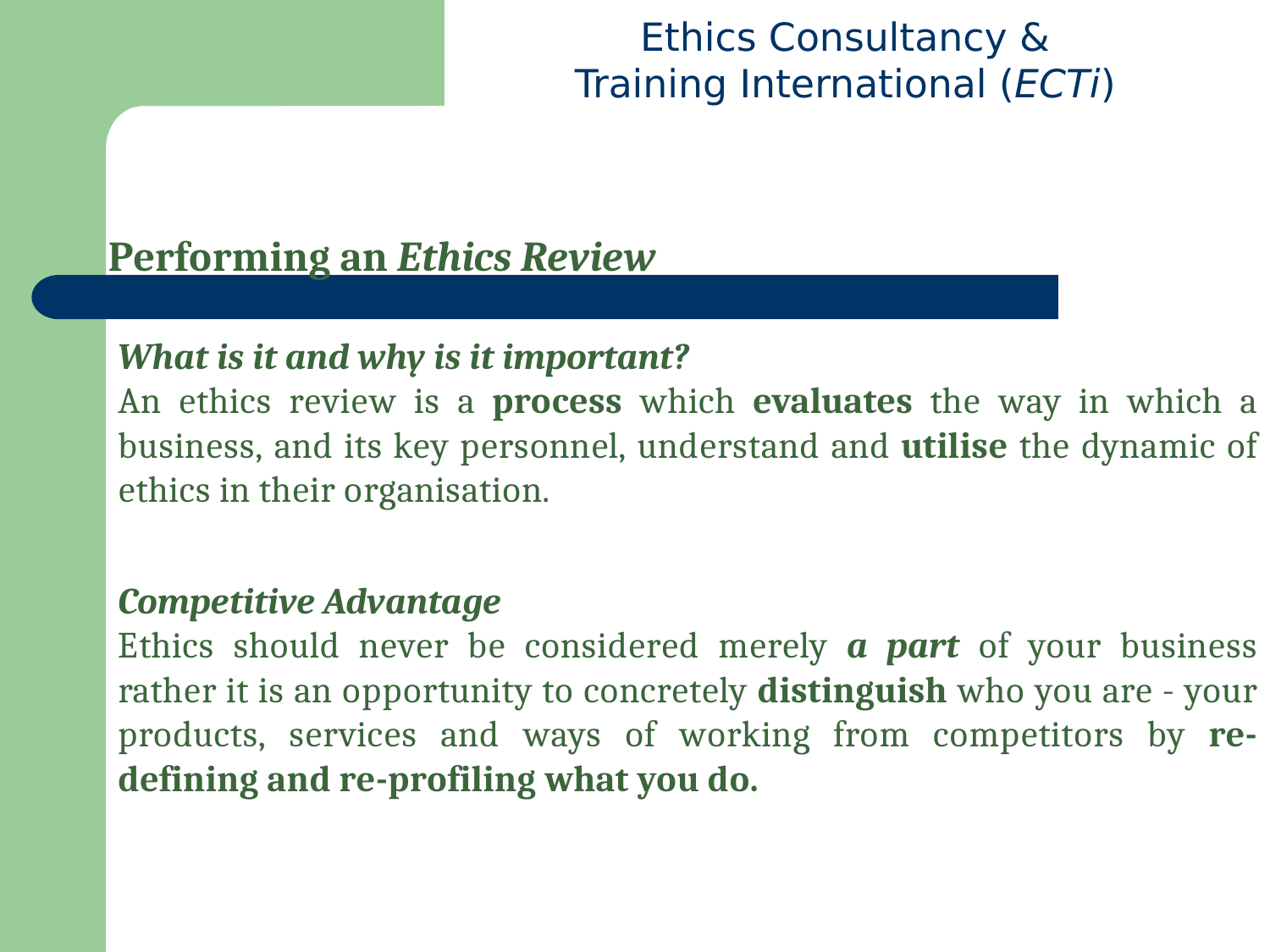

# Performing an Ethics Review
What is it and why is it important?
An ethics review is a process which evaluates the way in which a business, and its key personnel, understand and utilise the dynamic of ethics in their organisation.

Competitive Advantage
Ethics should never be considered merely a part of your business rather it is an opportunity to concretely distinguish who you are - your products, services and ways of working from competitors by re-defining and re-profiling what you do.